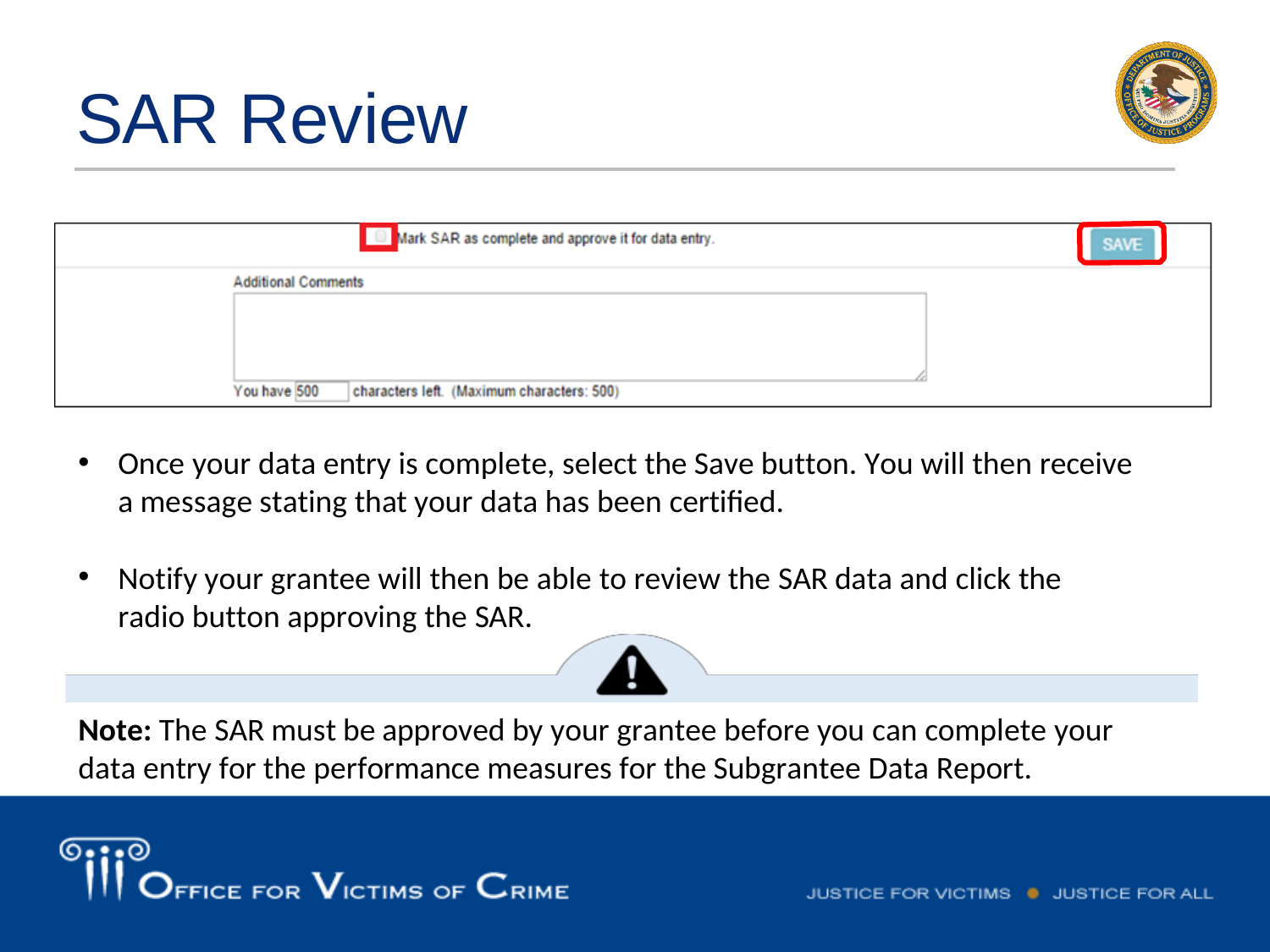

# SAR Review

Once your data entry is complete, select the Save button. You will then receive a message stating that your data has been certified.

Notify your grantee will then be able to review the SAR data and click the radio button approving the SAR.

Note: The SAR must be approved by your grantee before you can complete your data entry for the performance measures for the Subgrantee Data Report.